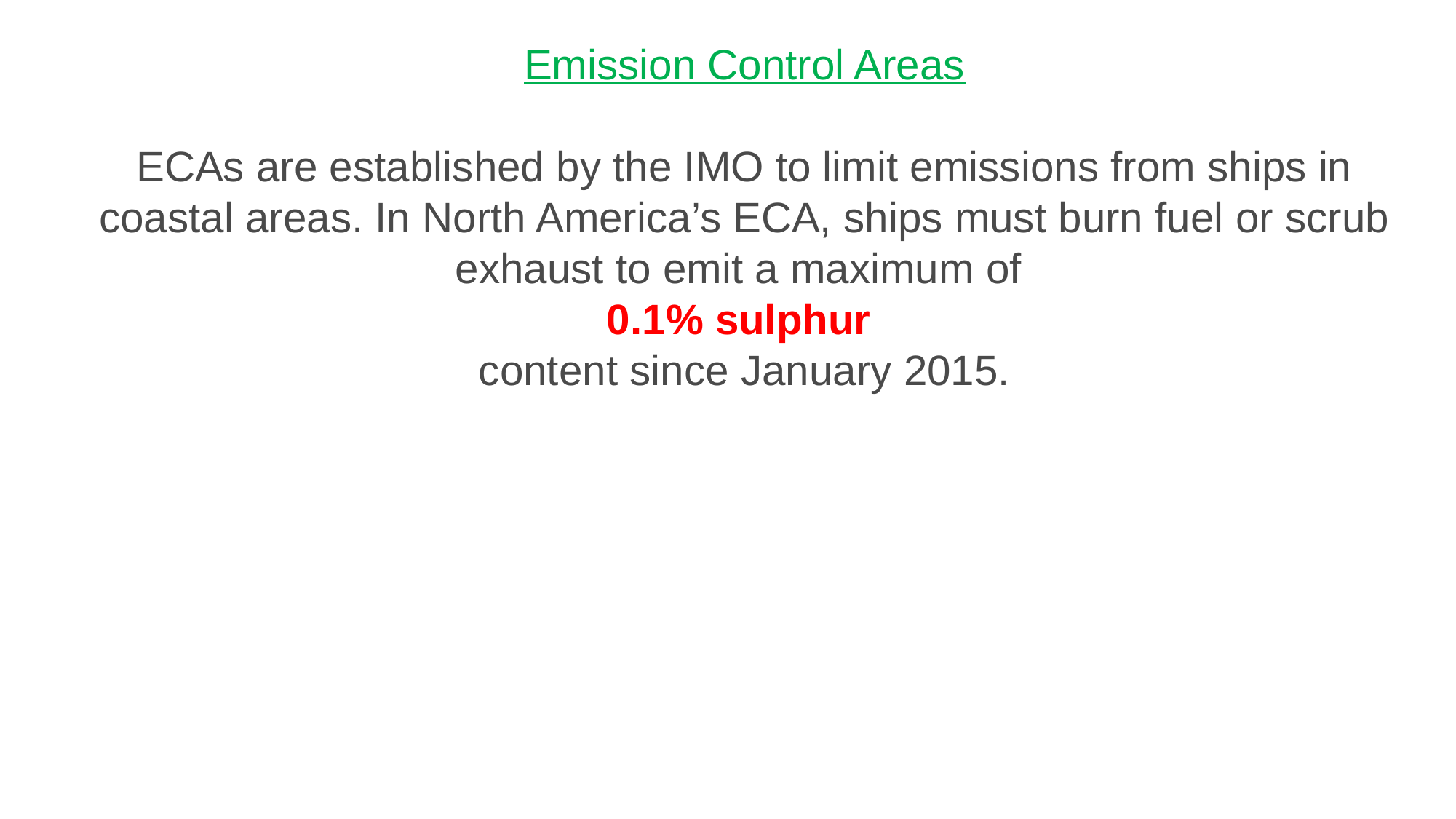

Emission Control Areas

ECAs are established by the IMO to limit emissions from ships in coastal areas. In North America’s ECA, ships must burn fuel or scrub exhaust to emit a maximum of
0.1% sulphur
content since January 2015.